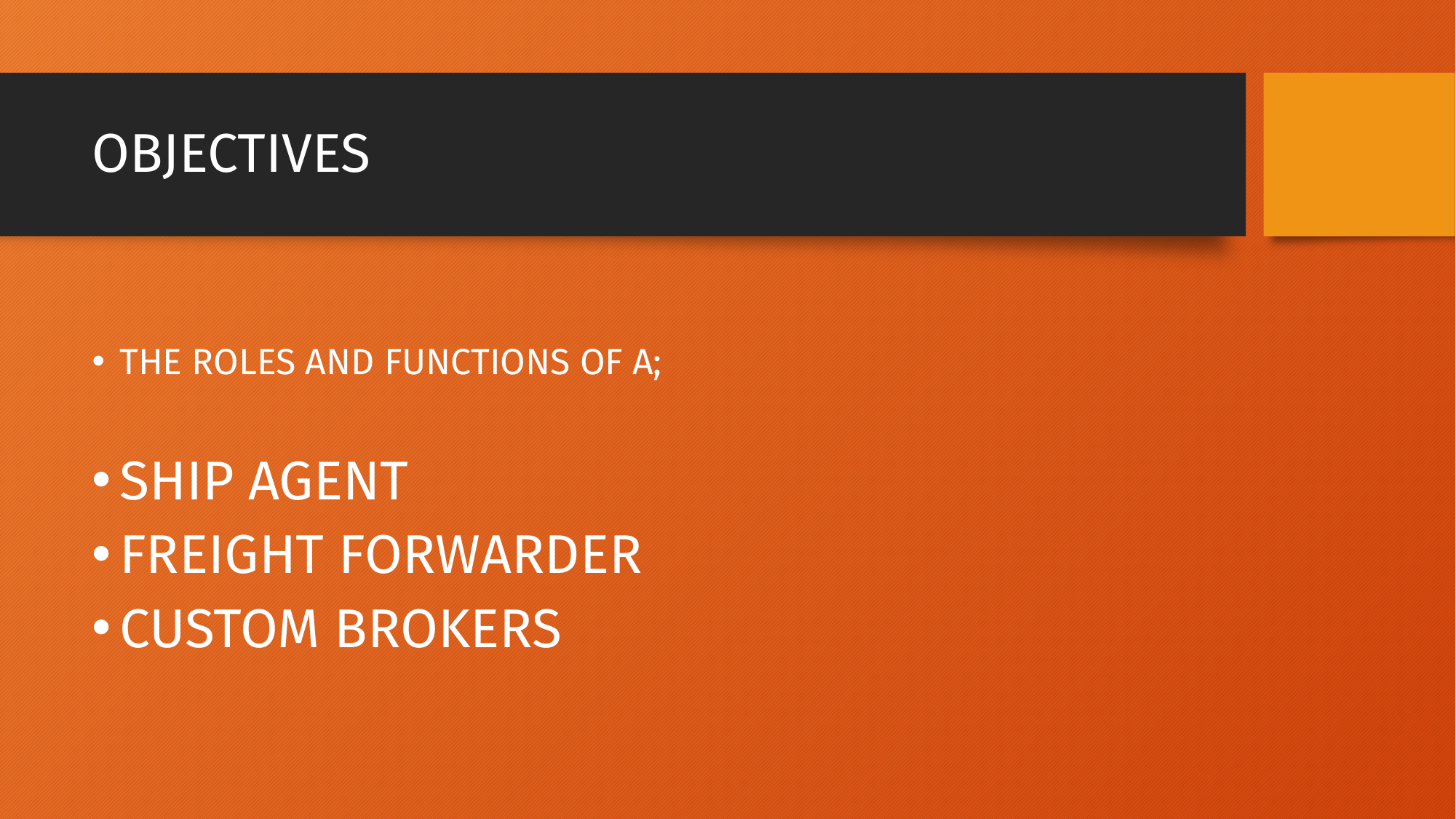

# OBJECTIVES

THE ROLES AND FUNCTIONS OF A;

SHIP AGENT
FREIGHT FORWARDER
CUSTOM BROKERS